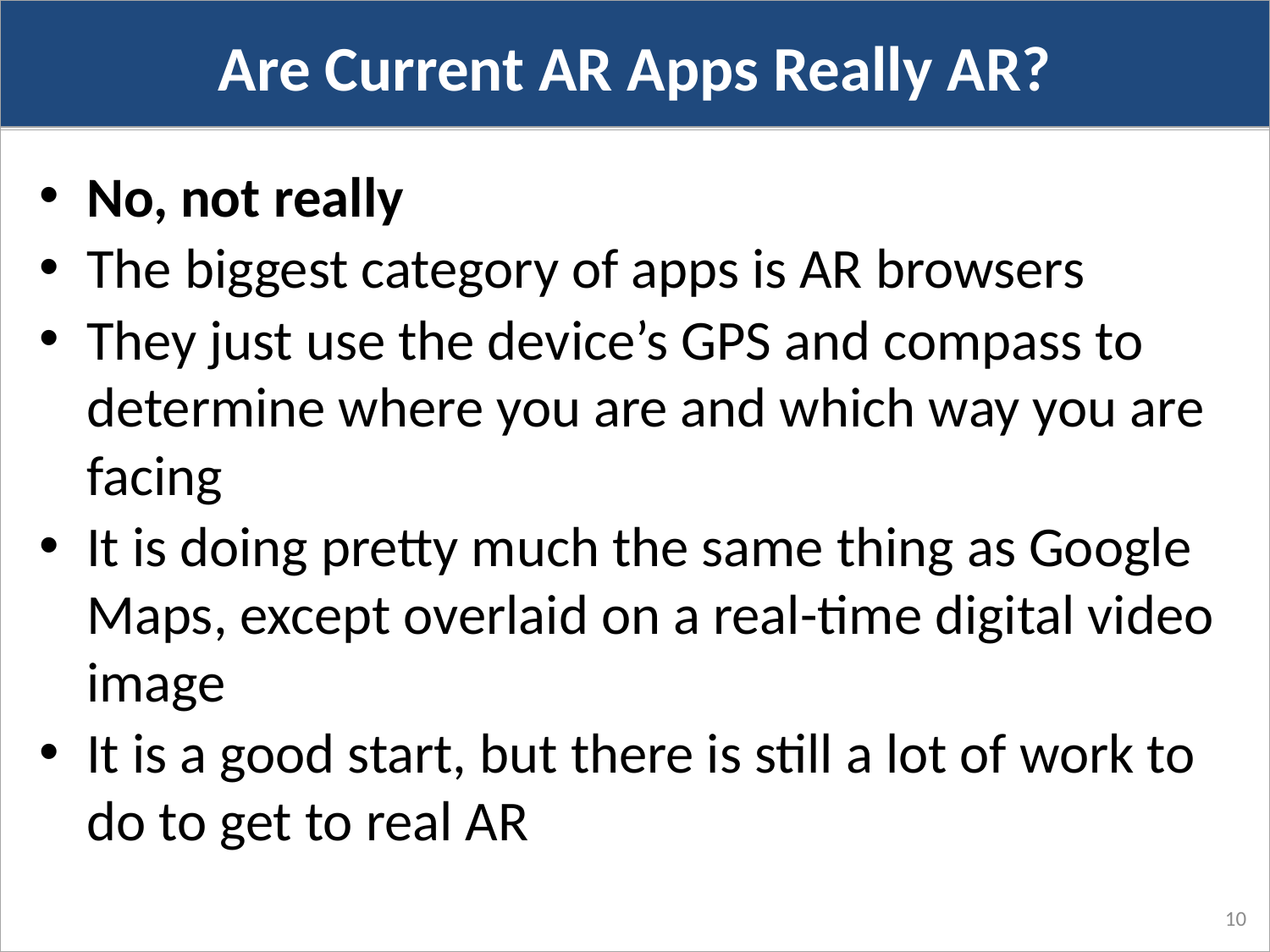

Are Current AR Apps Really AR?
No, not really
The biggest category of apps is AR browsers
They just use the device’s GPS and compass to determine where you are and which way you are facing
It is doing pretty much the same thing as Google Maps, except overlaid on a real-time digital video image
It is a good start, but there is still a lot of work to do to get to real AR

10